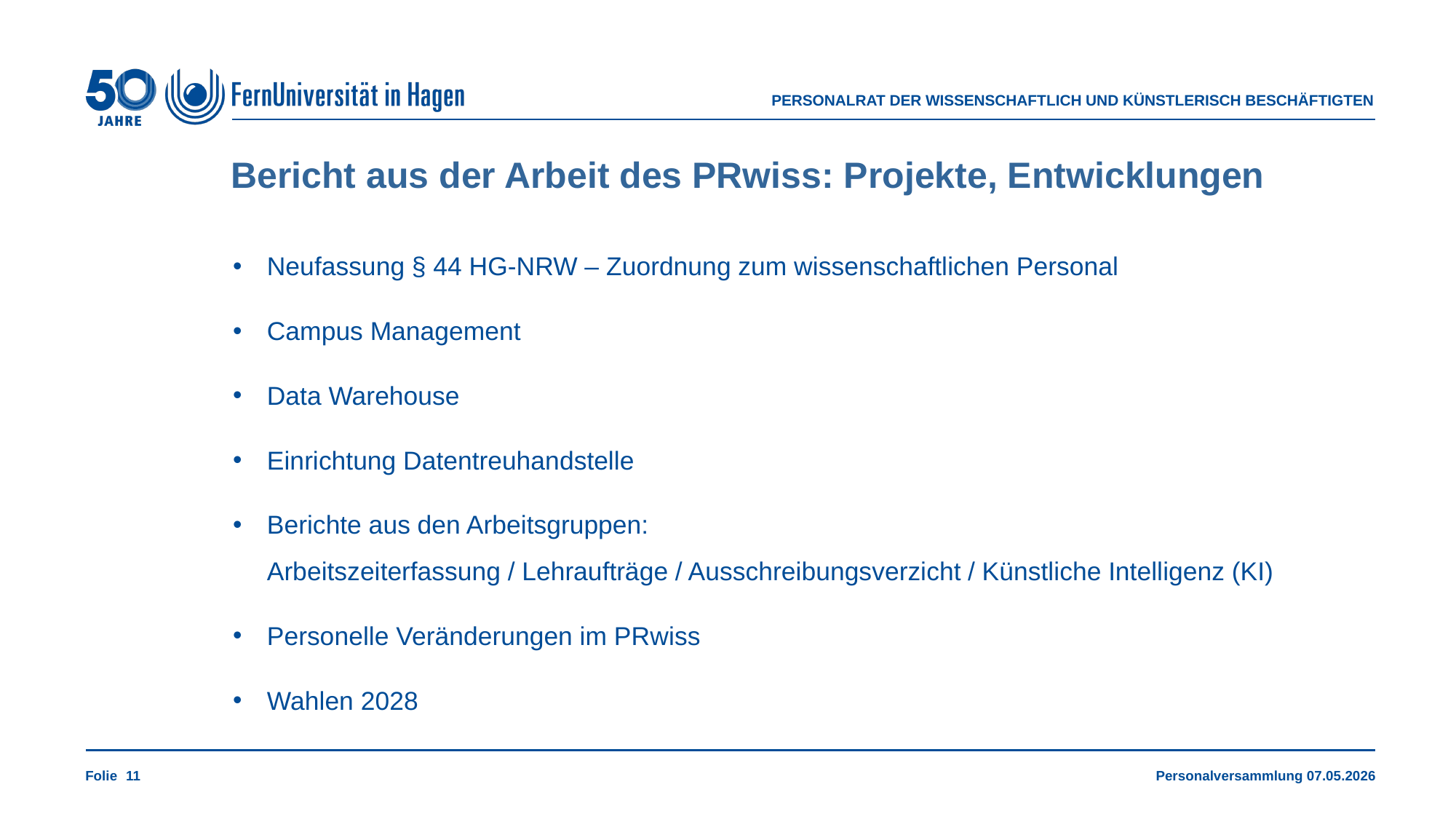

Personalrat der wissenschaftlich und künstlerisch Beschäftigten
Bericht aus der Arbeit des PRwiss: Projekte, Entwicklungen
Neufassung § 44 HG-NRW – Zuordnung zum wissenschaftlichen Personal
Campus Management
Data Warehouse
Einrichtung Datentreuhandstelle
Berichte aus den Arbeitsgruppen:
Arbeitszeiterfassung / Lehraufträge / Ausschreibungsverzicht / Künstliche Intelligenz (KI)
Personelle Veränderungen im PRwiss
Wahlen 2028
11
Personalversammlung 07.05.2026